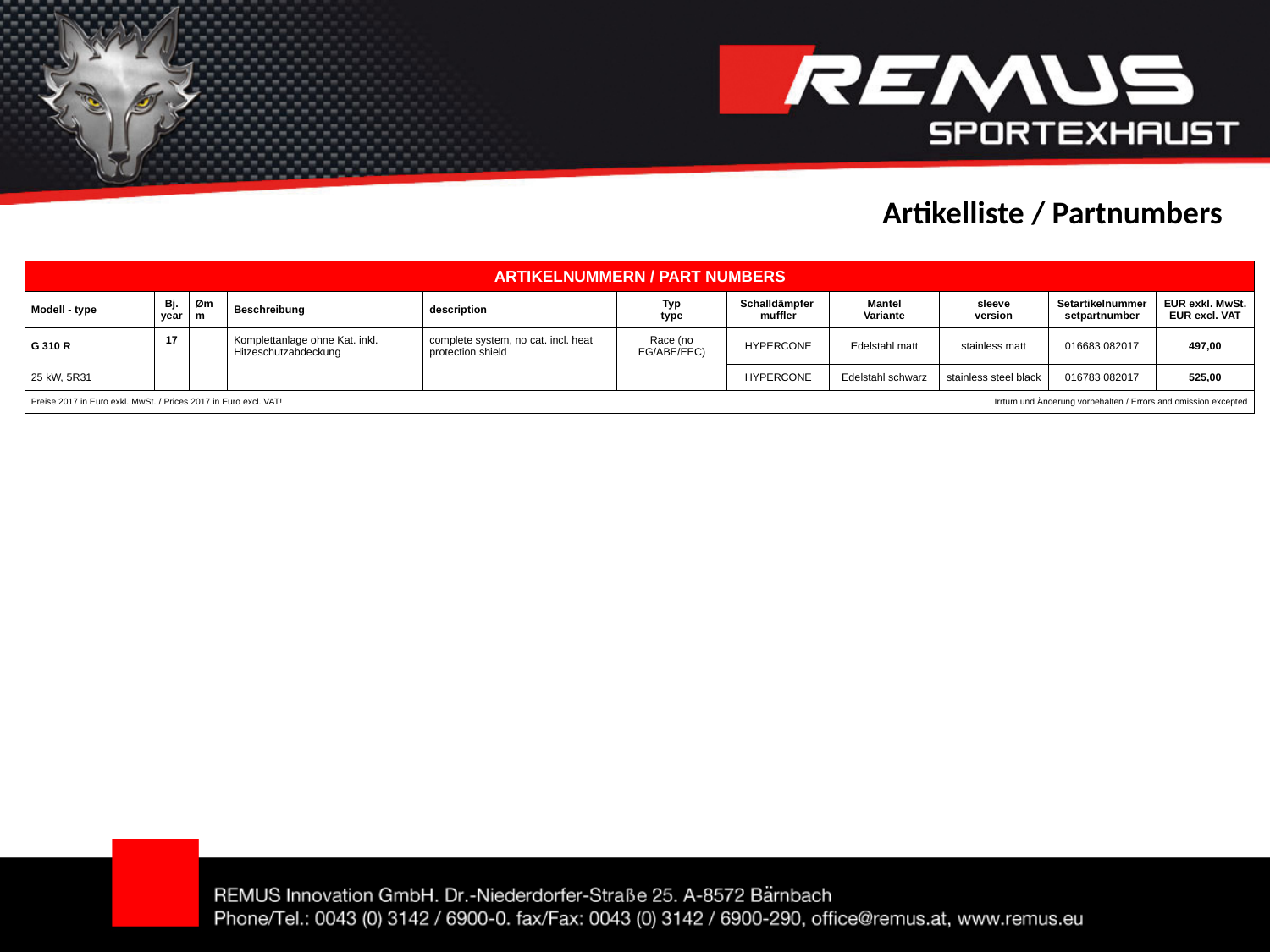

Artikelliste / Partnumbers
| ARTIKELNUMMERN / PART NUMBERS |  |  |  |  |  |  |  |  |  |  |
| --- | --- | --- | --- | --- | --- | --- | --- | --- | --- | --- |
| Modell - type | Bj. year | Ømm | Beschreibung | description | Typ type | Schalldämpfer muffler | Mantel Variante | sleeve version | Setartikelnummer setpartnumber | EUR exkl. MwSt. EUR excl. VAT |
| G 310 R | 17 |  | Komplettanlage ohne Kat. inkl. Hitzeschutzabdeckung | complete system, no cat. incl. heat protection shield | Race (no EG/ABE/EEC) | HYPERCONE | Edelstahl matt | stainless matt | 016683 082017 | 497,00 |
| 25 kW, 5R31 |  |  |  |  |  | HYPERCONE | Edelstahl schwarz | stainless steel black | 016783 082017 | 525,00 |
| Preise 2017 in Euro exkl. MwSt. / Prices 2017 in Euro excl. VAT! |  |  |  |  |  |  | Irrtum und Änderung vorbehalten / Errors and omission excepted |  |  |  |